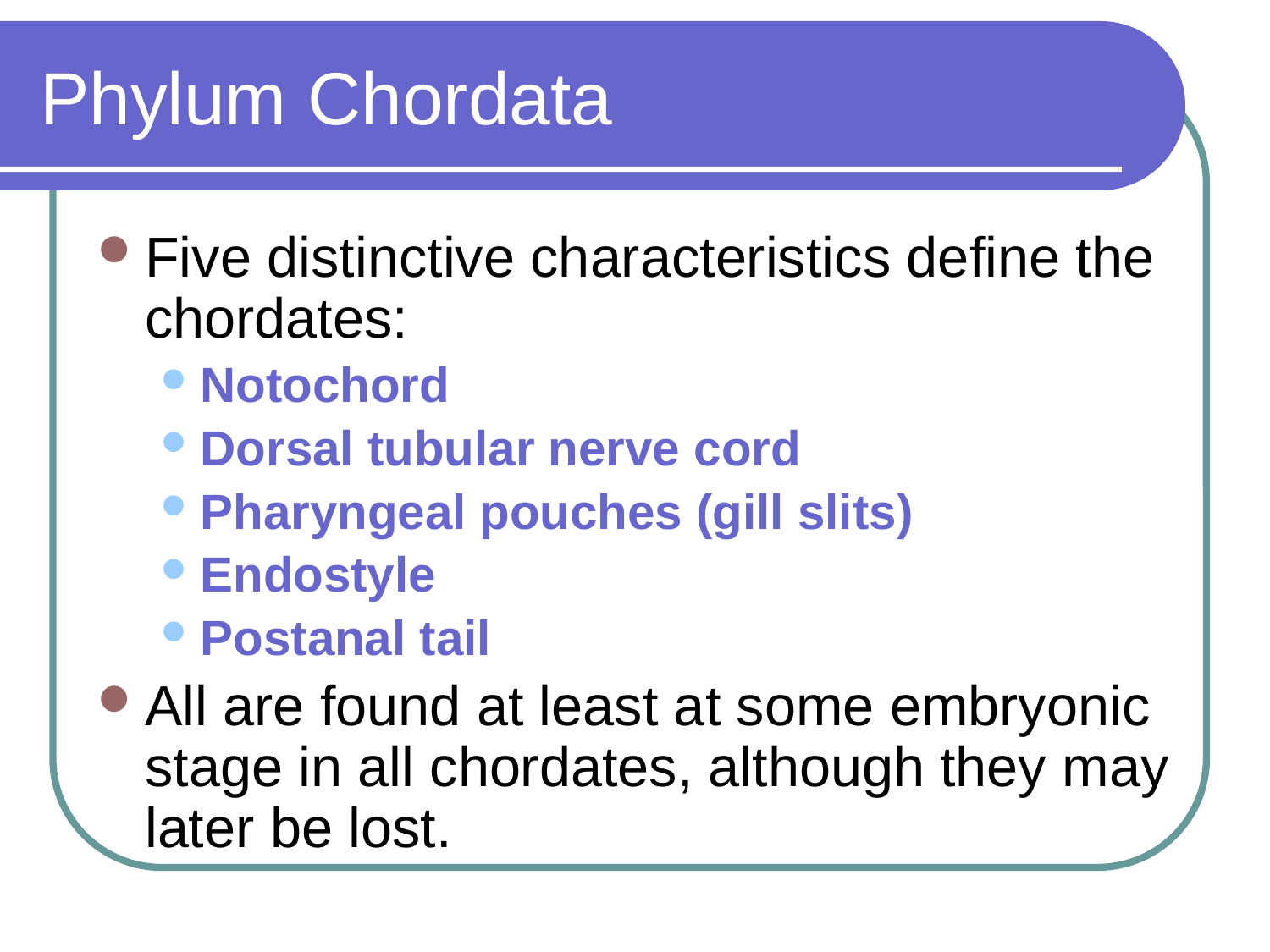

# Phylum Chordata
Five distinctive characteristics define the chordates:
Notochord
Dorsal tubular nerve cord
Pharyngeal pouches (gill slits)
Endostyle
Postanal tail
All are found at least at some embryonic stage in all chordates, although they may later be lost.